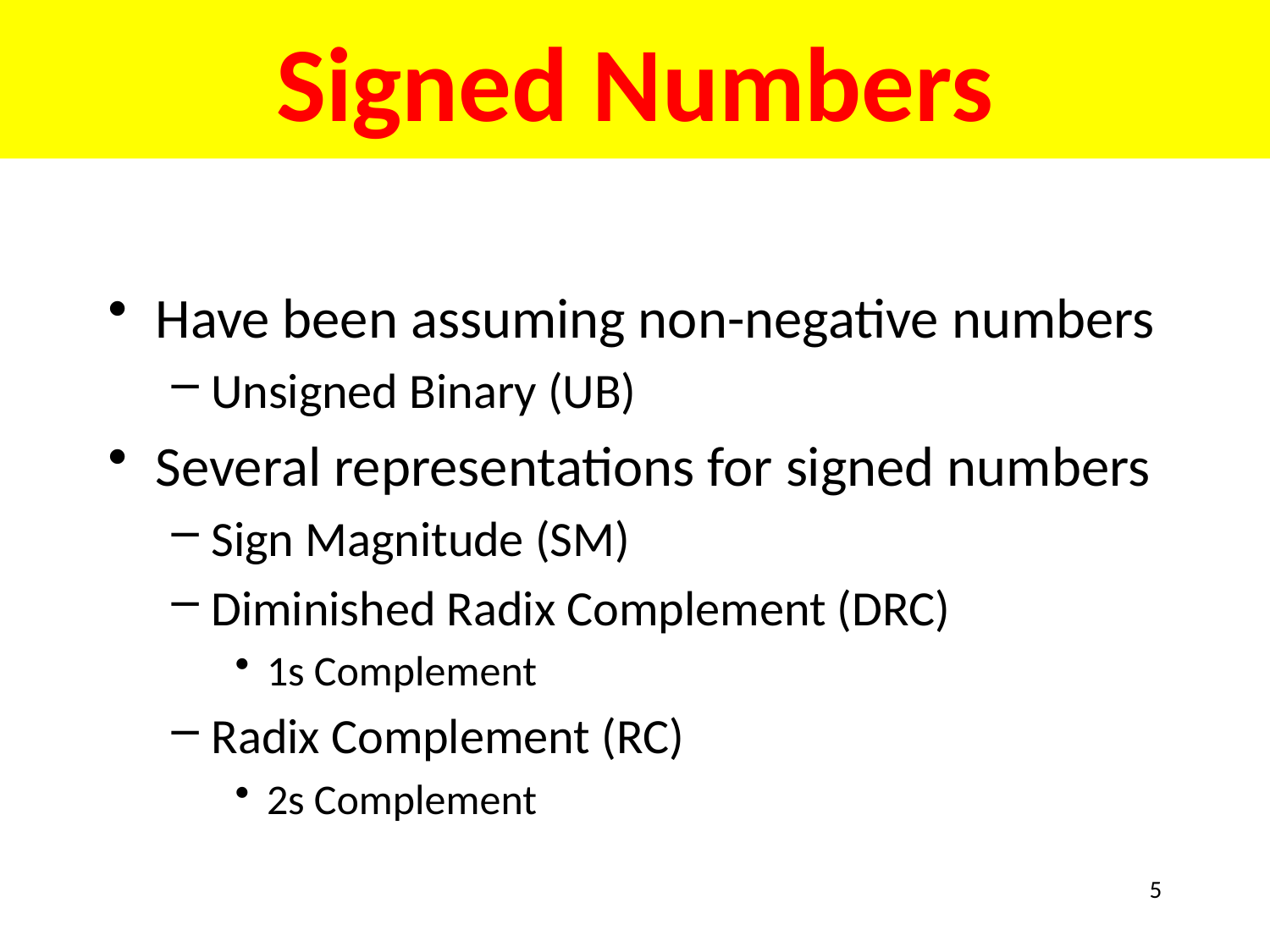

# Signed Numbers
Have been assuming non-negative numbers
Unsigned Binary (UB)
Several representations for signed numbers
Sign Magnitude (SM)
Diminished Radix Complement (DRC)
1s Complement
Radix Complement (RC)
2s Complement
5